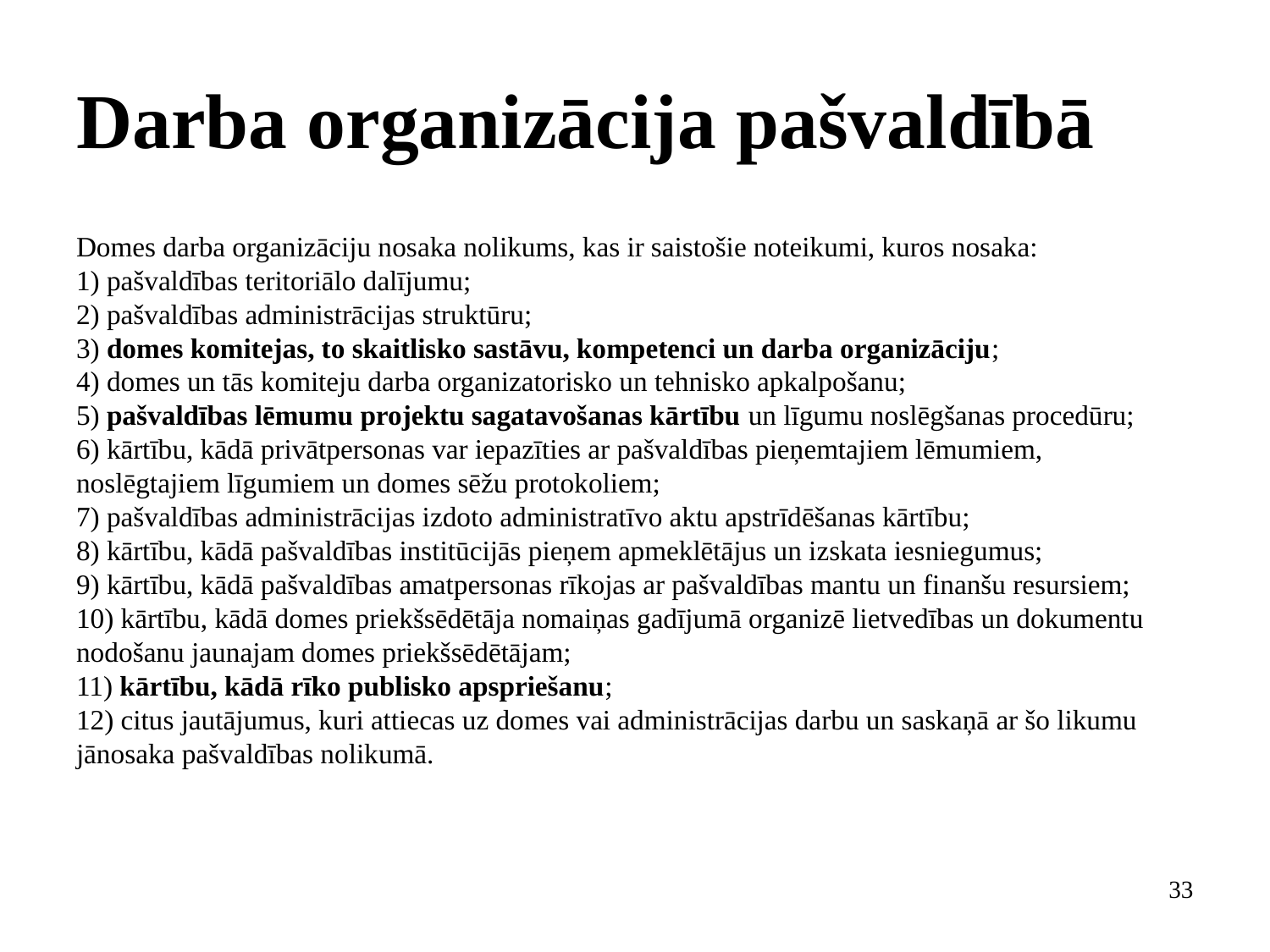

# Darba organizācija pašvaldībā
Domes darba organizāciju nosaka nolikums, kas ir saistošie noteikumi, kuros nosaka:
1) pašvaldības teritoriālo dalījumu;
2) pašvaldības administrācijas struktūru;
3) domes komitejas, to skaitlisko sastāvu, kompetenci un darba organizāciju;
4) domes un tās komiteju darba organizatorisko un tehnisko apkalpošanu;
5) pašvaldības lēmumu projektu sagatavošanas kārtību un līgumu noslēgšanas procedūru;
6) kārtību, kādā privātpersonas var iepazīties ar pašvaldības pieņemtajiem lēmumiem, noslēgtajiem līgumiem un domes sēžu protokoliem;
7) pašvaldības administrācijas izdoto administratīvo aktu apstrīdēšanas kārtību;
8) kārtību, kādā pašvaldības institūcijās pieņem apmeklētājus un izskata iesniegumus;
9) kārtību, kādā pašvaldības amatpersonas rīkojas ar pašvaldības mantu un finanšu resursiem;
10) kārtību, kādā domes priekšsēdētāja nomaiņas gadījumā organizē lietvedības un dokumentu nodošanu jaunajam domes priekšsēdētājam;
11) kārtību, kādā rīko publisko apspriešanu;
12) citus jautājumus, kuri attiecas uz domes vai administrācijas darbu un saskaņā ar šo likumu jānosaka pašvaldības nolikumā.

33